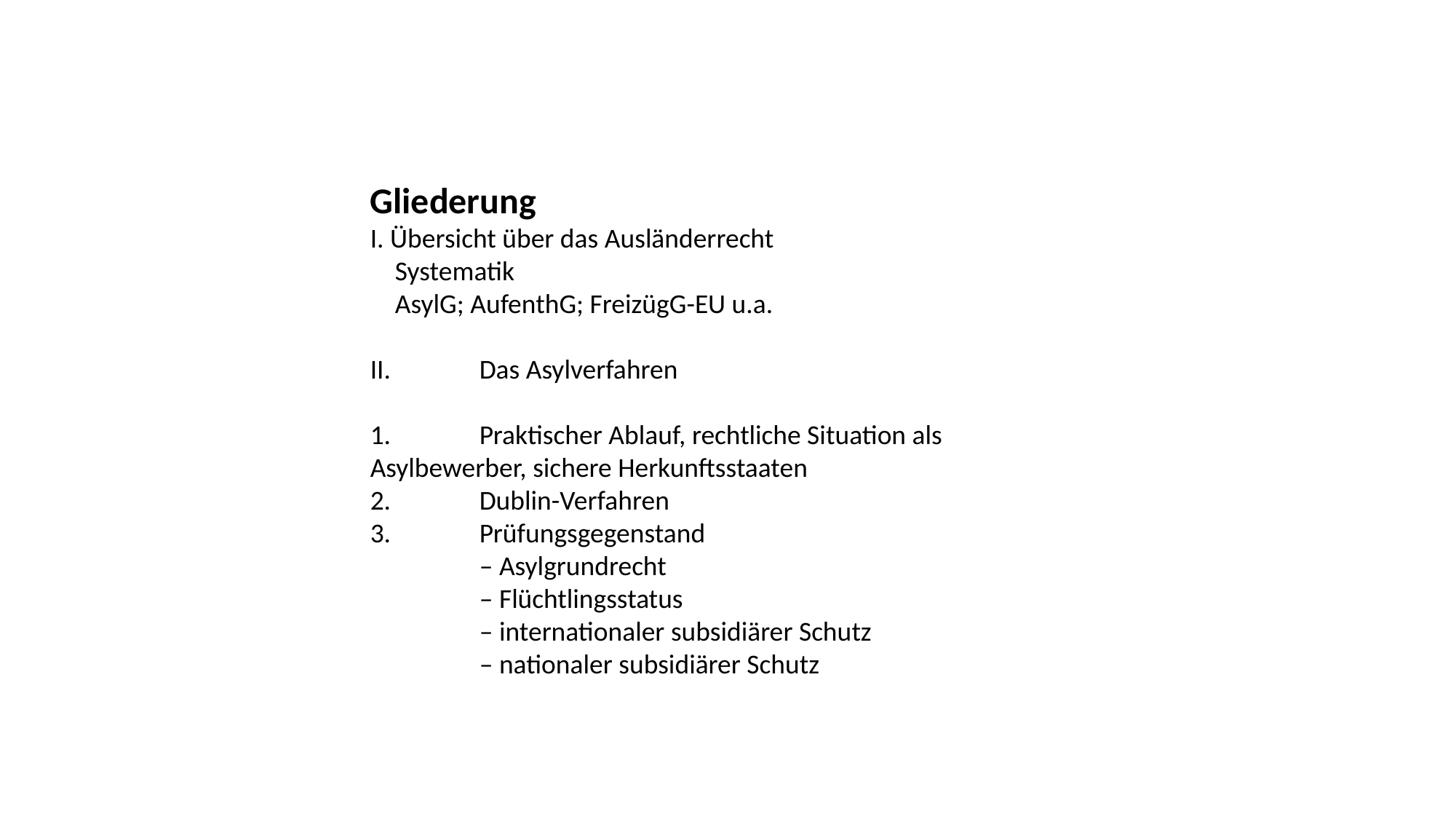

Gliederung
I. Übersicht über das Ausländerrecht
    Systematik
    AsylG; AufenthG; FreizügG-EU u.a.

II. 	Das Asylverfahren

1. 	Praktischer Ablauf, rechtliche Situation als Asylbewerber, sichere Herkunftsstaaten
2. 	Dublin-Verfahren
3. 	Prüfungsgegenstand
	– Asylgrundrecht
	– Flüchtlingsstatus
	– internationaler subsidiärer Schutz
	– nationaler subsidiärer Schutz